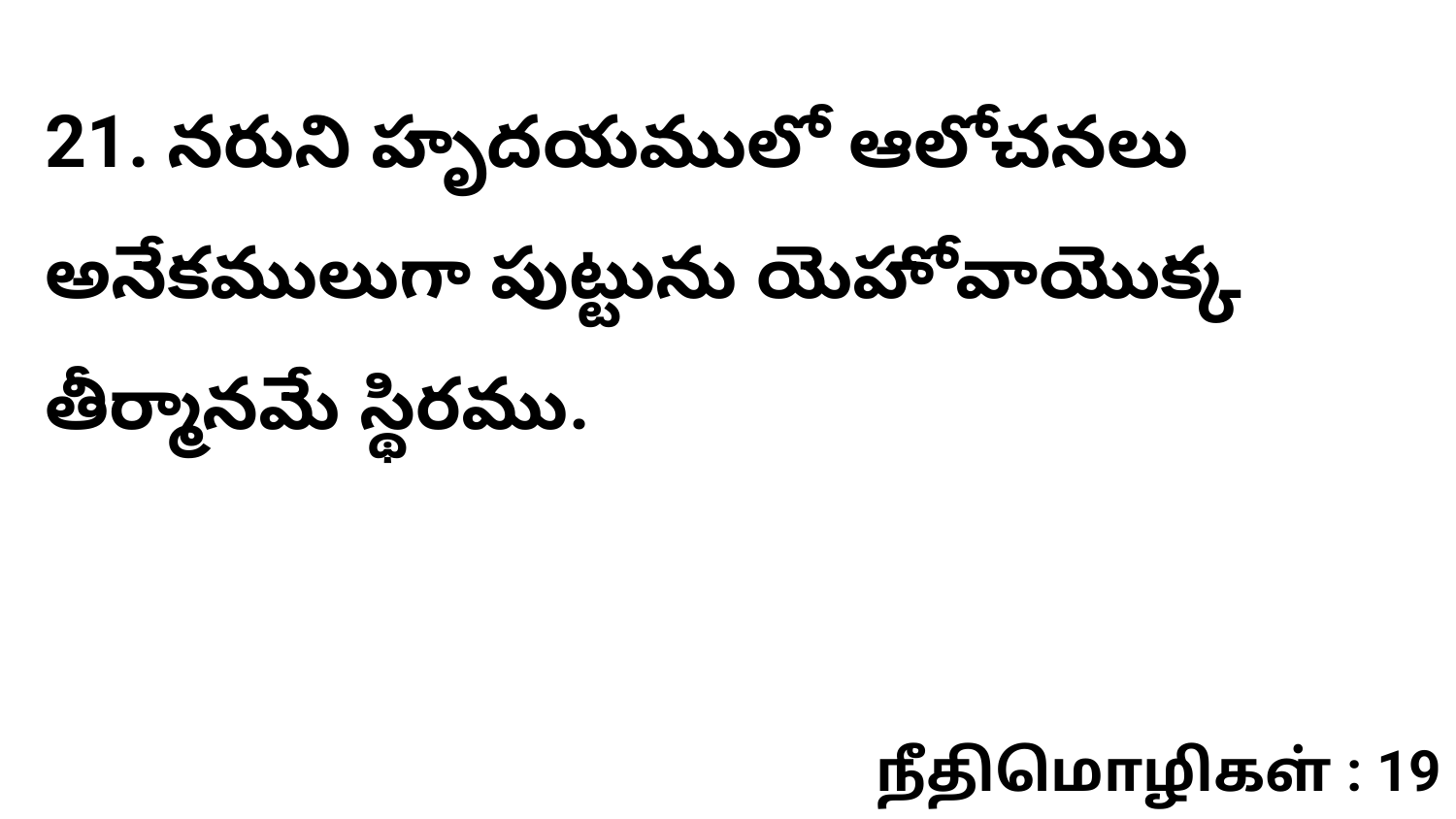

21. నరుని హృదయములో ఆలోచనలు అనేకములుగా పుట్టును యెహోవాయొక్క తీర్మానమే స్థిరము.
நீதிமொழிகள் : 19